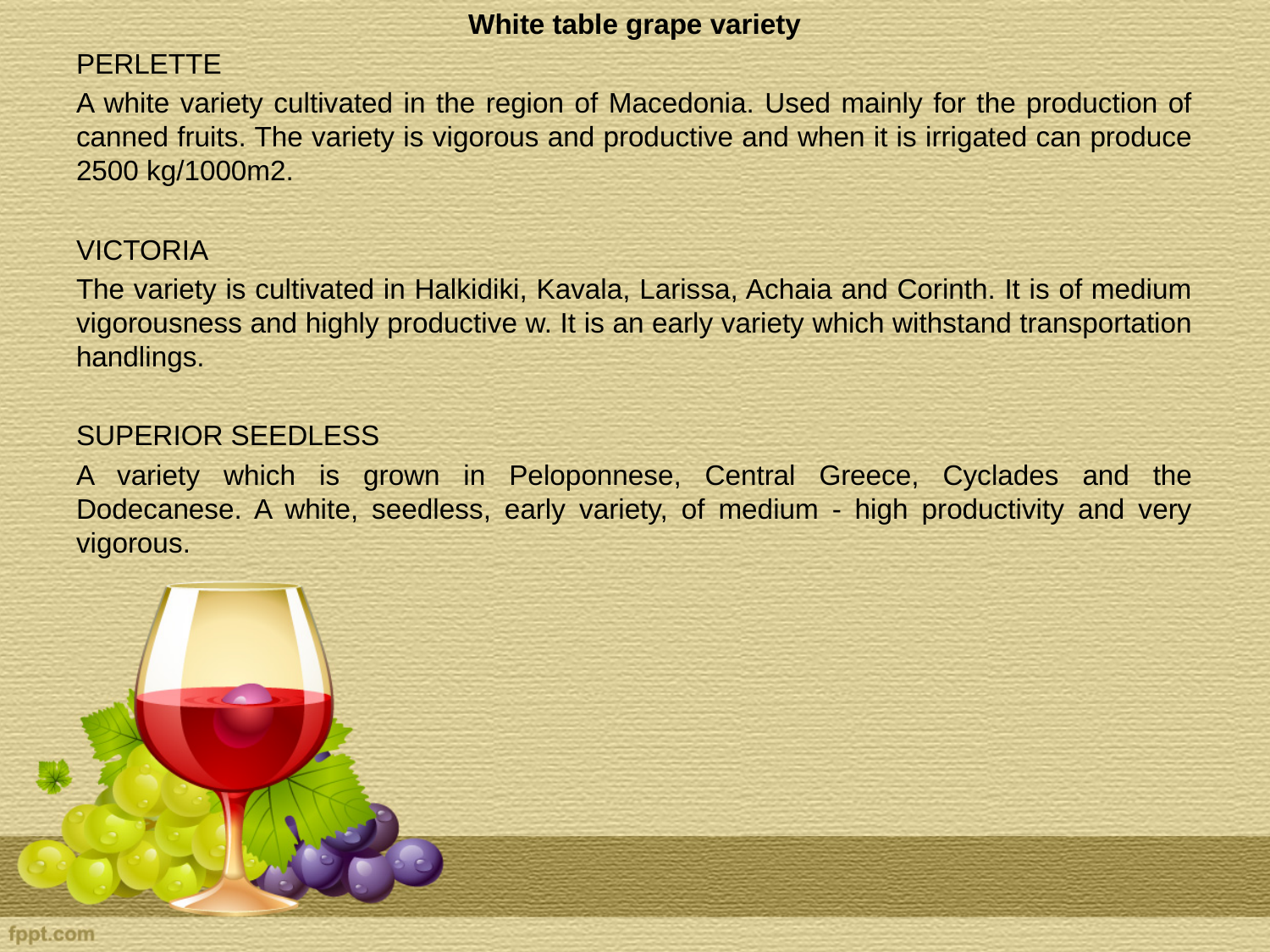

White table grape variety
PERLETTE
A white variety cultivated in the region of Macedonia. Used mainly for the production of canned fruits. The variety is vigorous and productive and when it is irrigated can produce 2500 kg/1000m2.

VICTORIA
The variety is cultivated in Halkidiki, Kavala, Larissa, Achaia and Corinth. It is of medium vigorousness and highly productive w. It is an early variety which withstand transportation handlings.

SUPERIOR SEEDLESS
A variety which is grown in Peloponnese, Central Greece, Cyclades and the Dodecanese. A white, seedless, early variety, of medium - high productivity and very vigorous.